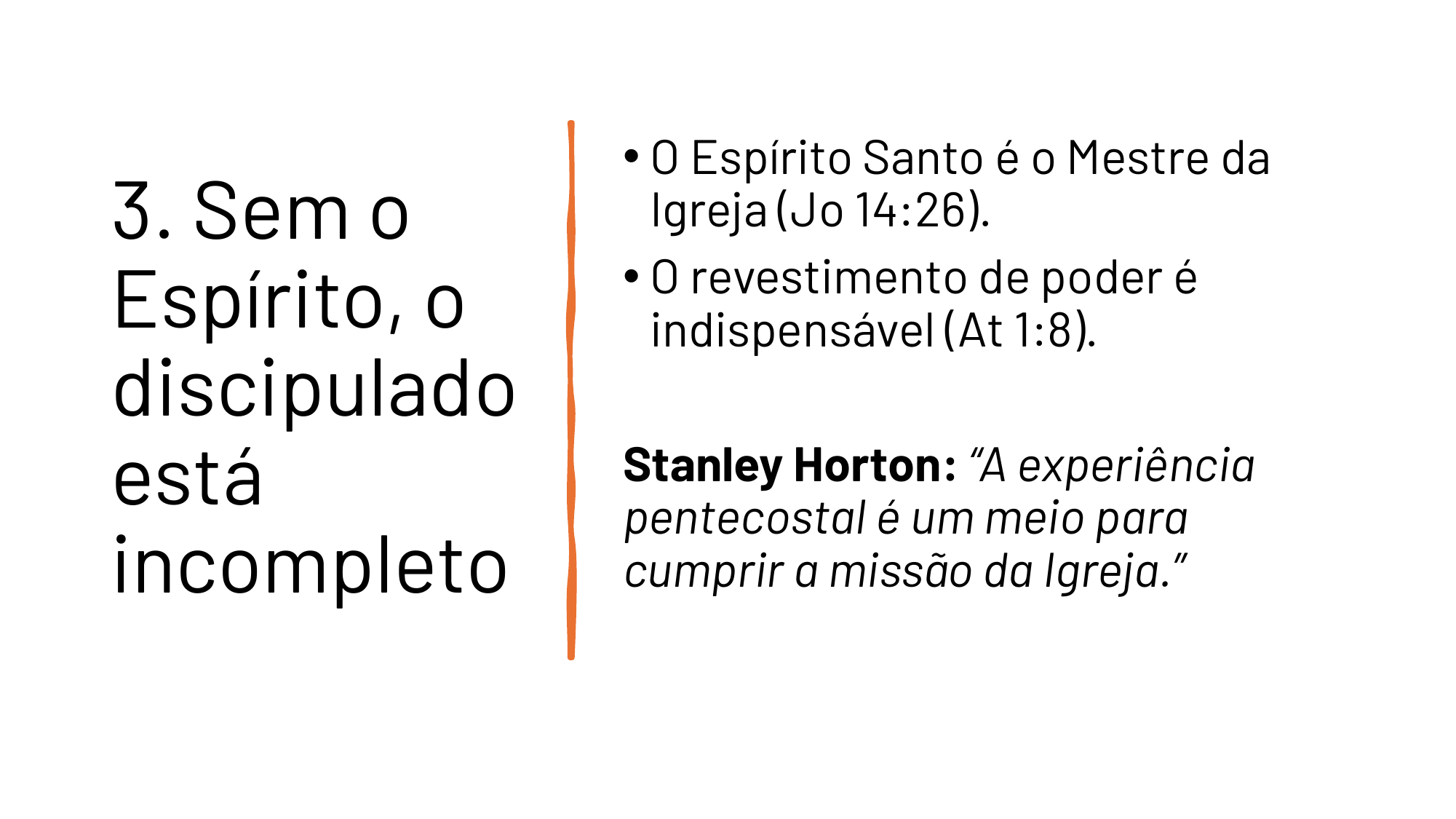

# 3. Sem o Espírito, o discipulado está incompleto
O Espírito Santo é o Mestre da Igreja (Jo 14:26).
O revestimento de poder é indispensável (At 1:8).

Stanley Horton: “A experiência pentecostal é um meio para cumprir a missão da Igreja.”